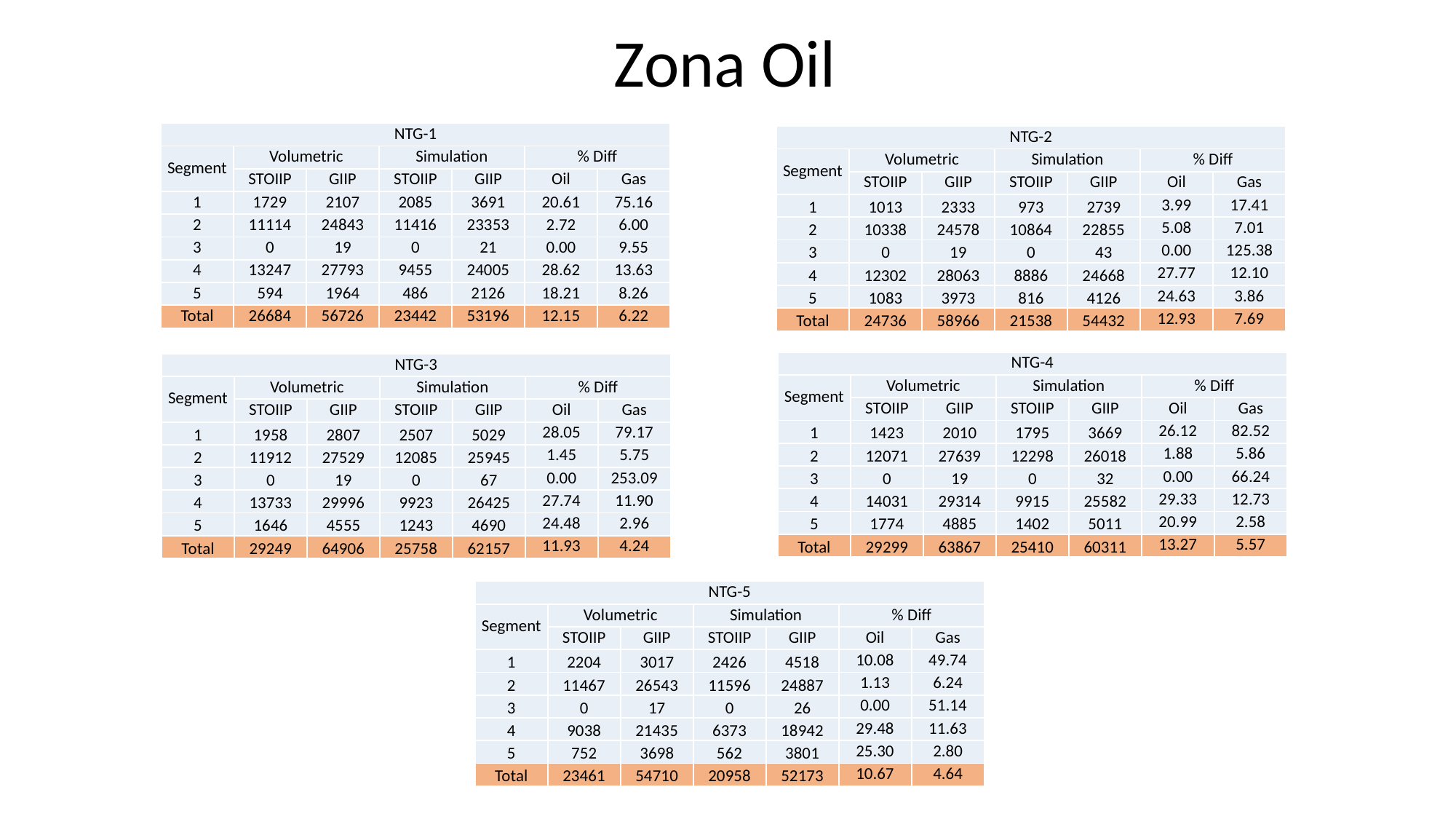

# Zona Oil
| NTG-1 |  |  |  |  |  |  |
| --- | --- | --- | --- | --- | --- | --- |
| Segment | Volumetric |  | Simulation |  | % Diff |  |
|  | STOIIP | GIIP | STOIIP | GIIP | Oil | Gas |
| 1 | 1729 | 2107 | 2085 | 3691 | 20.61 | 75.16 |
| 2 | 11114 | 24843 | 11416 | 23353 | 2.72 | 6.00 |
| 3 | 0 | 19 | 0 | 21 | 0.00 | 9.55 |
| 4 | 13247 | 27793 | 9455 | 24005 | 28.62 | 13.63 |
| 5 | 594 | 1964 | 486 | 2126 | 18.21 | 8.26 |
| Total | 26684 | 56726 | 23442 | 53196 | 12.15 | 6.22 |
| NTG-2 |  |  |  |  |  |  |
| --- | --- | --- | --- | --- | --- | --- |
| Segment | Volumetric |  | Simulation |  | % Diff |  |
|  | STOIIP | GIIP | STOIIP | GIIP | Oil | Gas |
| 1 | 1013 | 2333 | 973 | 2739 | 3.99 | 17.41 |
| 2 | 10338 | 24578 | 10864 | 22855 | 5.08 | 7.01 |
| 3 | 0 | 19 | 0 | 43 | 0.00 | 125.38 |
| 4 | 12302 | 28063 | 8886 | 24668 | 27.77 | 12.10 |
| 5 | 1083 | 3973 | 816 | 4126 | 24.63 | 3.86 |
| Total | 24736 | 58966 | 21538 | 54432 | 12.93 | 7.69 |
| NTG-4 |  |  |  |  |  |  |
| --- | --- | --- | --- | --- | --- | --- |
| Segment | Volumetric |  | Simulation |  | % Diff |  |
|  | STOIIP | GIIP | STOIIP | GIIP | Oil | Gas |
| 1 | 1423 | 2010 | 1795 | 3669 | 26.12 | 82.52 |
| 2 | 12071 | 27639 | 12298 | 26018 | 1.88 | 5.86 |
| 3 | 0 | 19 | 0 | 32 | 0.00 | 66.24 |
| 4 | 14031 | 29314 | 9915 | 25582 | 29.33 | 12.73 |
| 5 | 1774 | 4885 | 1402 | 5011 | 20.99 | 2.58 |
| Total | 29299 | 63867 | 25410 | 60311 | 13.27 | 5.57 |
| NTG-3 |  |  |  |  |  |  |
| --- | --- | --- | --- | --- | --- | --- |
| Segment | Volumetric |  | Simulation |  | % Diff |  |
|  | STOIIP | GIIP | STOIIP | GIIP | Oil | Gas |
| 1 | 1958 | 2807 | 2507 | 5029 | 28.05 | 79.17 |
| 2 | 11912 | 27529 | 12085 | 25945 | 1.45 | 5.75 |
| 3 | 0 | 19 | 0 | 67 | 0.00 | 253.09 |
| 4 | 13733 | 29996 | 9923 | 26425 | 27.74 | 11.90 |
| 5 | 1646 | 4555 | 1243 | 4690 | 24.48 | 2.96 |
| Total | 29249 | 64906 | 25758 | 62157 | 11.93 | 4.24 |
| NTG-5 |  |  |  |  |  |  |
| --- | --- | --- | --- | --- | --- | --- |
| Segment | Volumetric |  | Simulation |  | % Diff |  |
|  | STOIIP | GIIP | STOIIP | GIIP | Oil | Gas |
| 1 | 2204 | 3017 | 2426 | 4518 | 10.08 | 49.74 |
| 2 | 11467 | 26543 | 11596 | 24887 | 1.13 | 6.24 |
| 3 | 0 | 17 | 0 | 26 | 0.00 | 51.14 |
| 4 | 9038 | 21435 | 6373 | 18942 | 29.48 | 11.63 |
| 5 | 752 | 3698 | 562 | 3801 | 25.30 | 2.80 |
| Total | 23461 | 54710 | 20958 | 52173 | 10.67 | 4.64 |